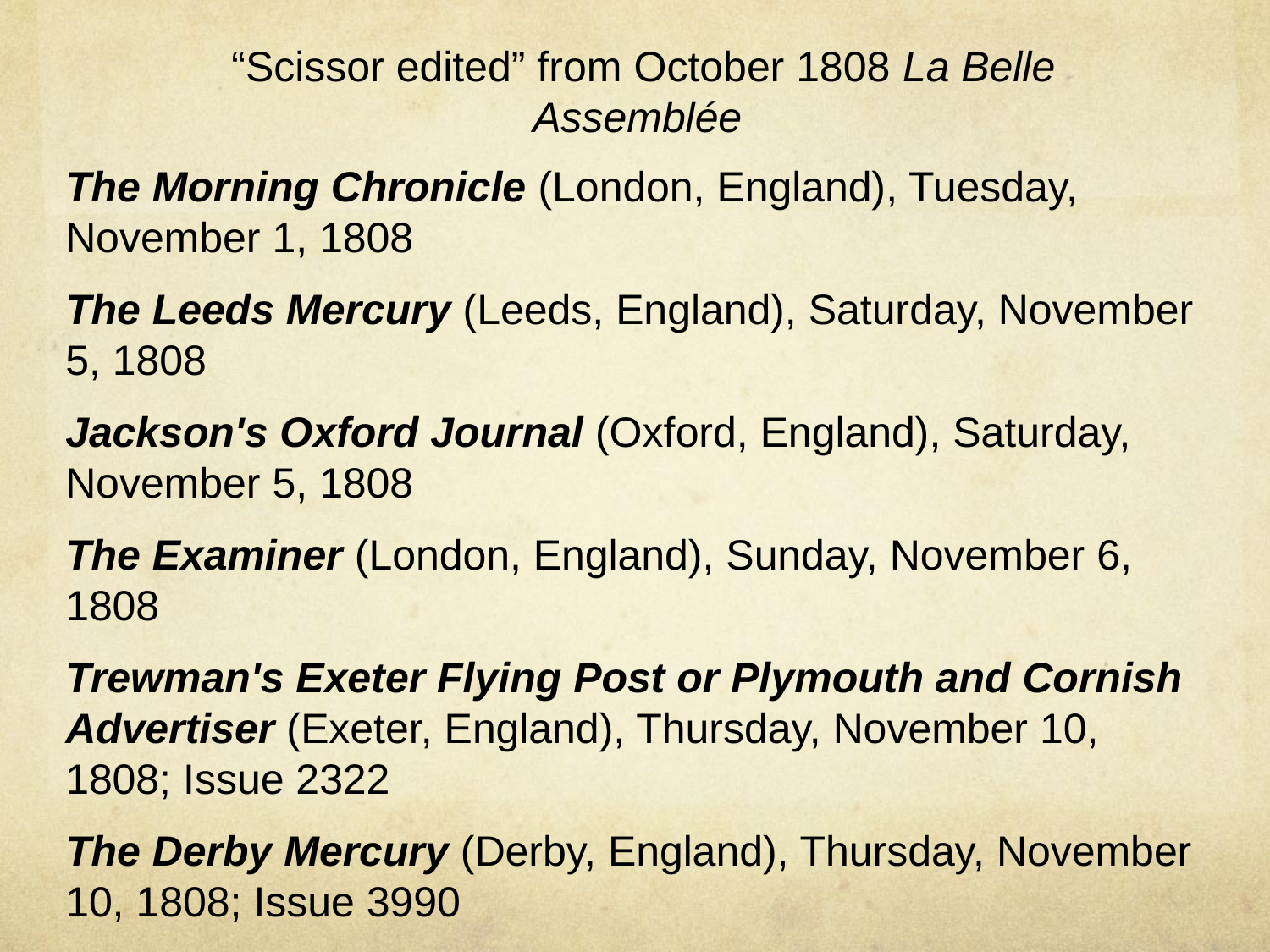

“Scissor edited” from October 1808 La Belle Assemblée
The Morning Chronicle (London, England), Tuesday, November 1, 1808
The Leeds Mercury (Leeds, England), Saturday, November 5, 1808
Jackson's Oxford Journal (Oxford, England), Saturday, November 5, 1808
The Examiner (London, England), Sunday, November 6, 1808
Trewman's Exeter Flying Post or Plymouth and Cornish Advertiser (Exeter, England), Thursday, November 10, 1808; Issue 2322
The Derby Mercury (Derby, England), Thursday, November 10, 1808; Issue 3990